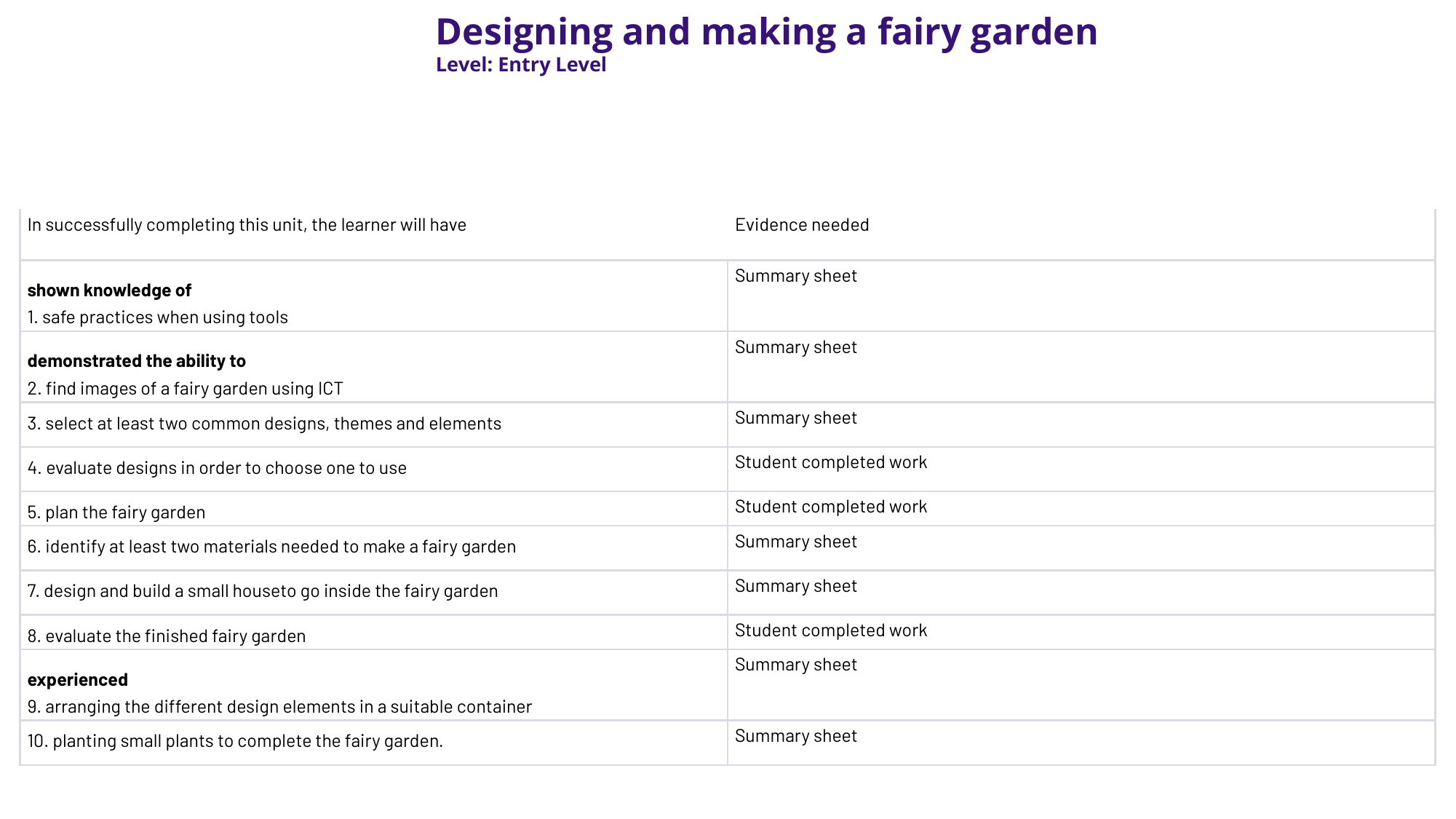

Designing and making a fairy garden
Level: Entry Level

| In successfully completing this unit, the learner will have | Evidence needed |
| --- | --- |
| shown knowledge of 1. safe practices when using tools | Summary sheet |
| demonstrated the ability to 2. find images of a fairy garden using ICT | Summary sheet |
| 3. select at least two common designs, themes and elements | Summary sheet |
| 4. evaluate designs in order to choose one to use | Student completed work |
| 5. plan the fairy garden | Student completed work |
| 6. identify at least two materials needed to make a fairy garden | Summary sheet |
| 7. design and build a small houseto go inside the fairy garden | Summary sheet |
| 8. evaluate the finished fairy garden | Student completed work |
| experienced 9. arranging the different design elements in a suitable container | Summary sheet |
| 10. planting small plants to complete the fairy garden. | Summary sheet |